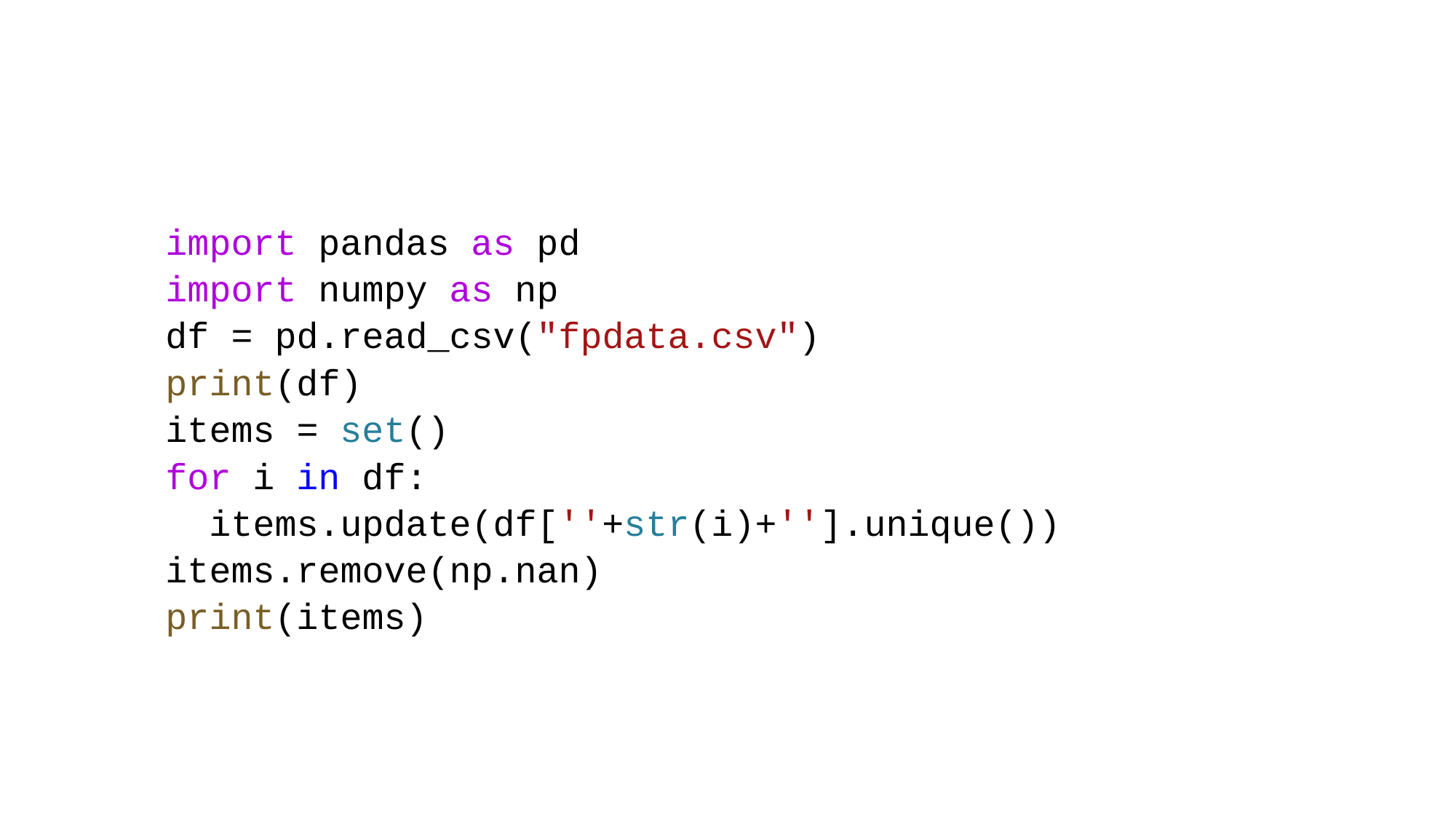

#
import pandas as pd
import numpy as np
df = pd.read_csv("fpdata.csv")
print(df)
items = set()
for i in df:
  items.update(df[''+str(i)+''].unique())
items.remove(np.nan)
print(items)